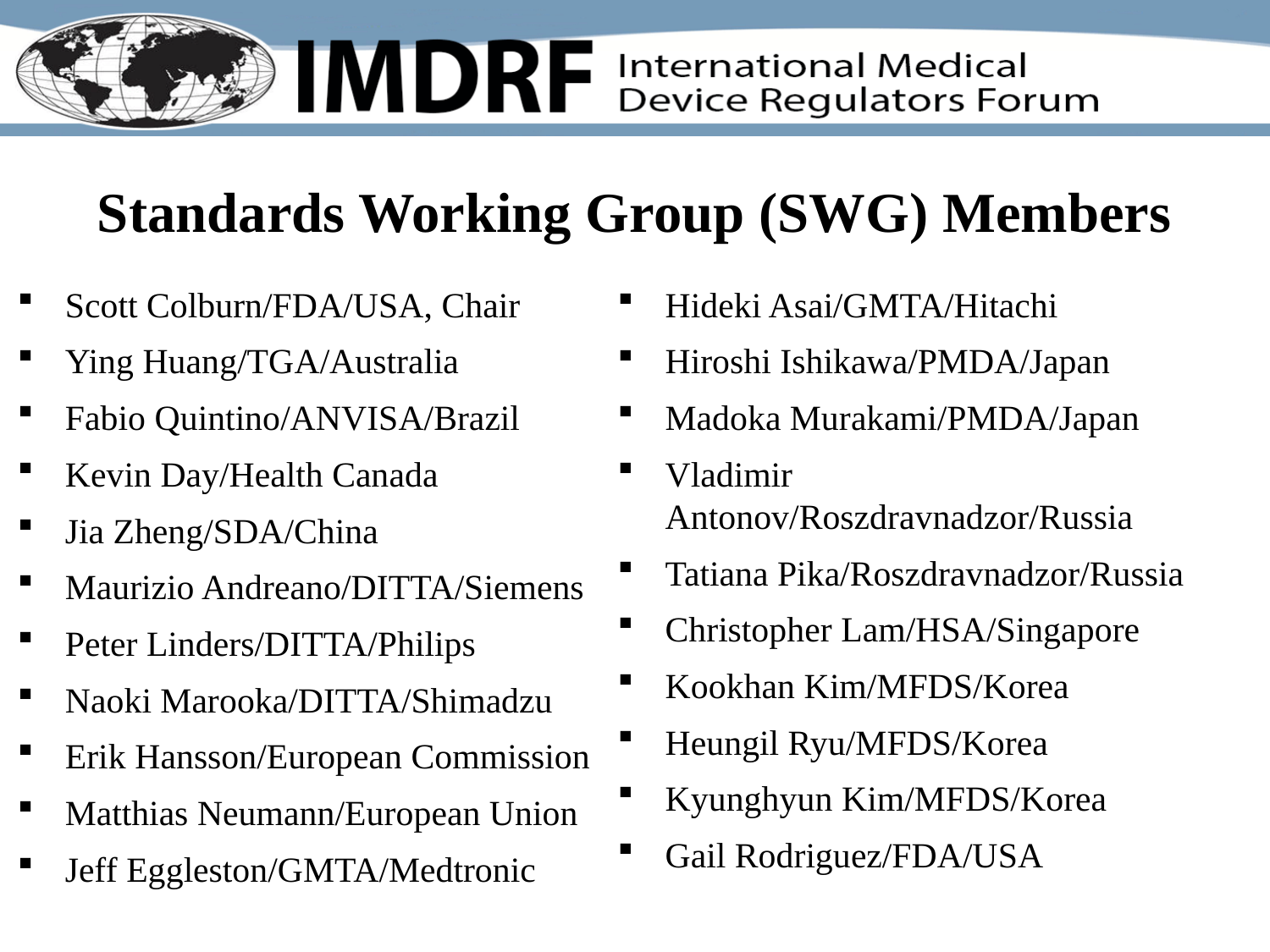

Standards Working Group (SWG) Members
Scott Colburn/FDA/USA, Chair
Ying Huang/TGA/Australia
Fabio Quintino/ANVISA/Brazil
Kevin Day/Health Canada
Jia Zheng/SDA/China
Maurizio Andreano/DITTA/Siemens
Peter Linders/DITTA/Philips
Naoki Marooka/DITTA/Shimadzu
Erik Hansson/European Commission
Matthias Neumann/European Union
Jeff Eggleston/GMTA/Medtronic

Hideki Asai/GMTA/Hitachi
Hiroshi Ishikawa/PMDA/Japan
Madoka Murakami/PMDA/Japan
Vladimir Antonov/Roszdravnadzor/Russia
Tatiana Pika/Roszdravnadzor/Russia
Christopher Lam/HSA/Singapore
Kookhan Kim/MFDS/Korea
Heungil Ryu/MFDS/Korea
Kyunghyun Kim/MFDS/Korea
Gail Rodriguez/FDA/USA